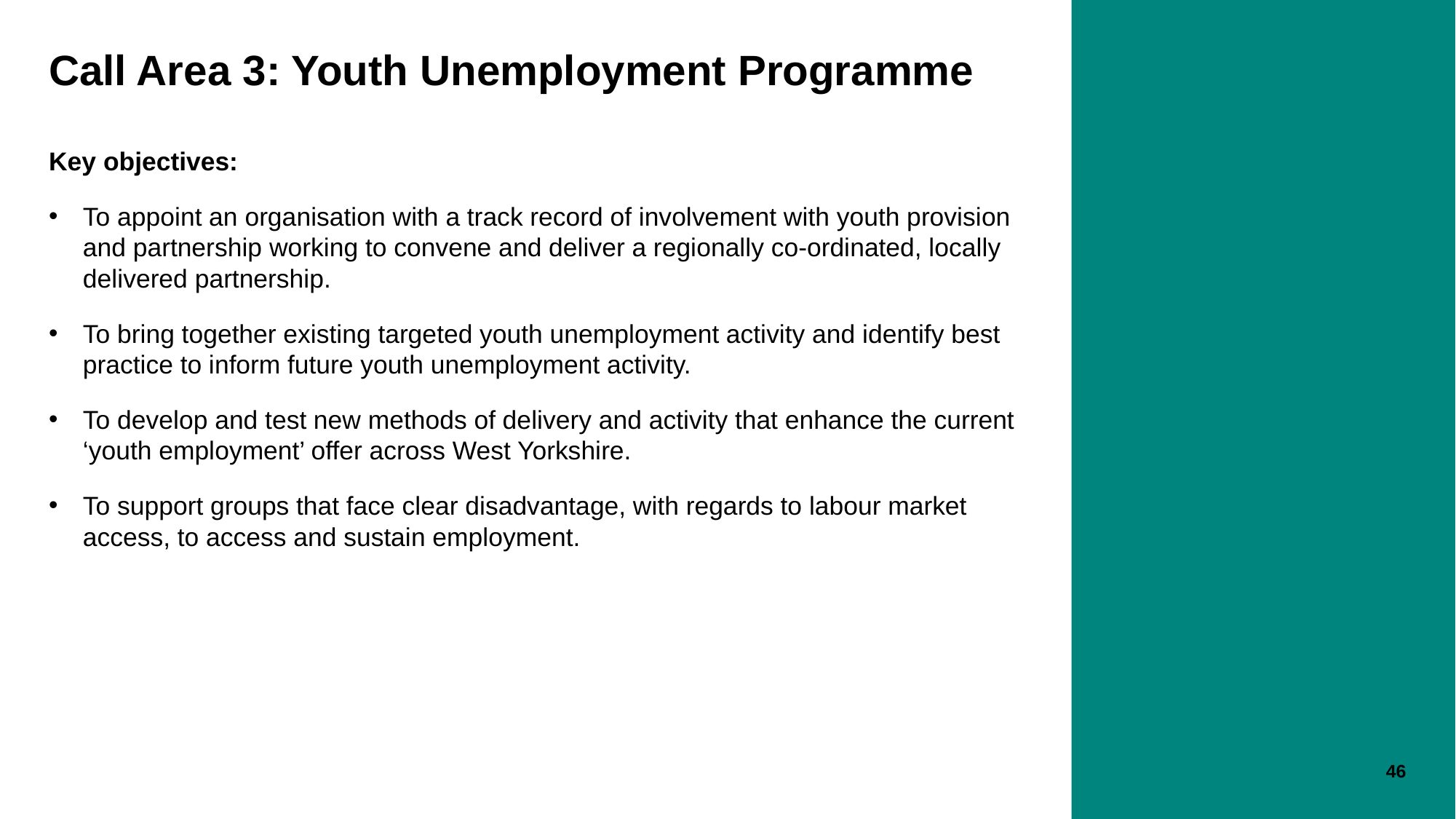

# Call Area 3: Youth Unemployment Programme
Key objectives:
To appoint an organisation with a track record of involvement with youth provision and partnership working to convene and deliver a regionally co-ordinated, locally delivered partnership.
To bring together existing targeted youth unemployment activity and identify best practice to inform future youth unemployment activity.
To develop and test new methods of delivery and activity that enhance the current ‘youth employment’ offer across West Yorkshire.
To support groups that face clear disadvantage, with regards to labour market access, to access and sustain employment.